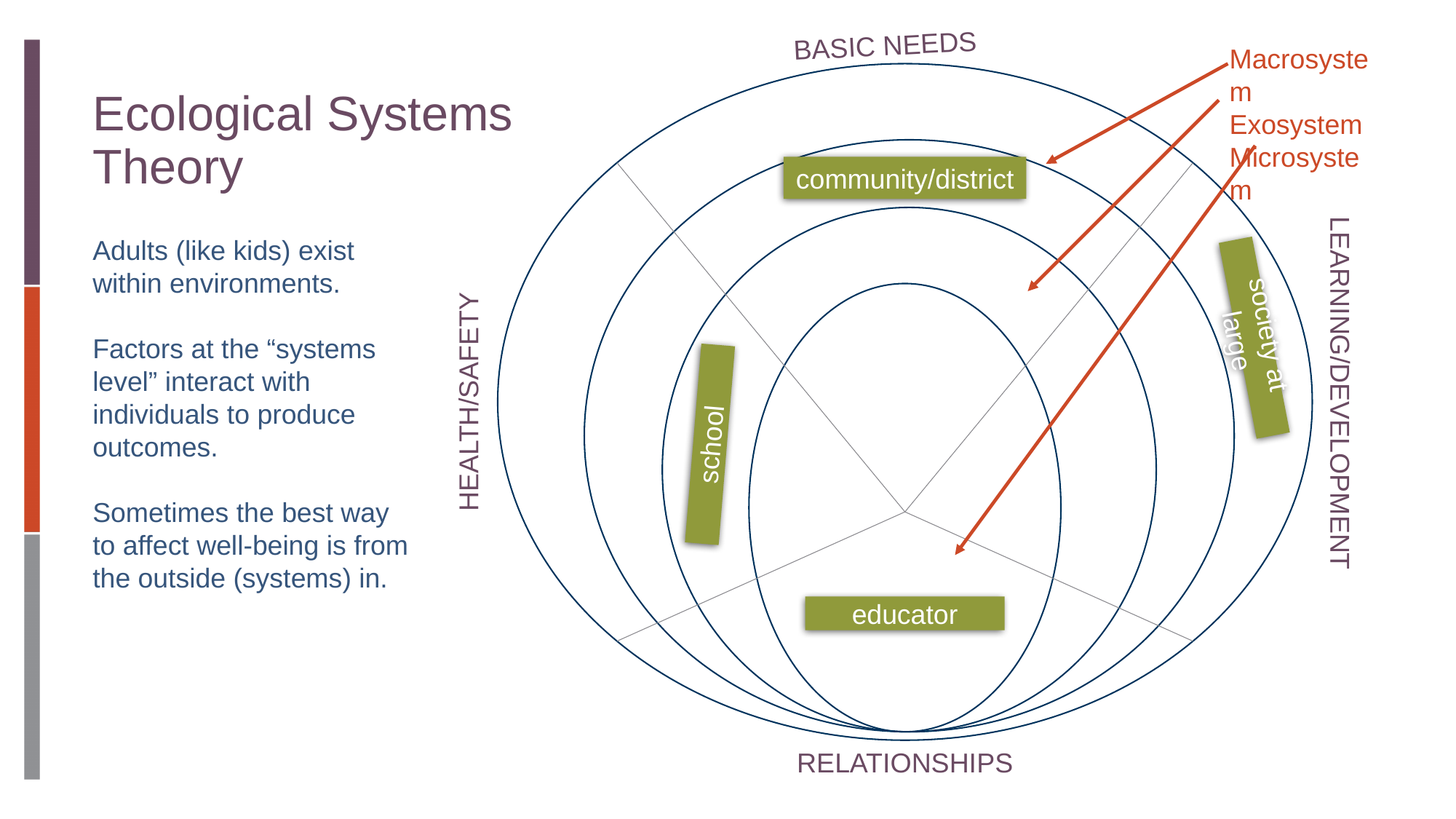

BASIC NEEDS

community/district

society at large
LEARNING/DEVELOPMENT
HEALTH/SAFETY
school
educator
RELATIONSHIPS
Macrosystem
Exosystem
Microsystem
Ecological Systems
Theory
Adults (like kids) exist within environments.

Factors at the “systems level” interact with individuals to produce outcomes.

Sometimes the best way to affect well-being is from the outside (systems) in.